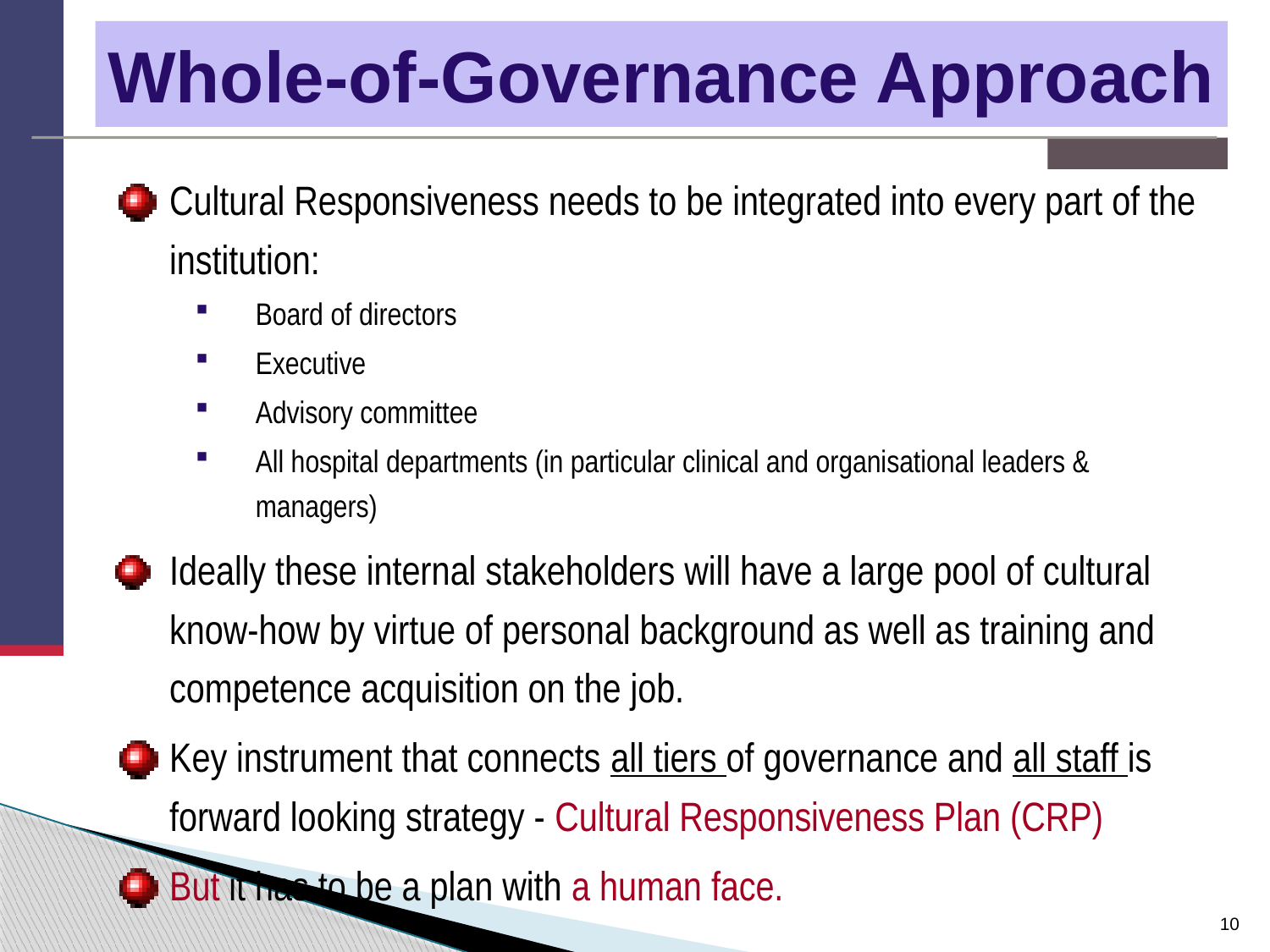

# Whole-of-Governance Approach

Cultural Responsiveness needs to be integrated into every part of the institution:
Board of directors
Executive
Advisory committee
All hospital departments (in particular clinical and organisational leaders & managers)
Ideally these internal stakeholders will have a large pool of cultural know-how by virtue of personal background as well as training and competence acquisition on the job.
Key instrument that connects all tiers of governance and all staff is forward looking strategy - Cultural Responsiveness Plan (CRP)
But it has to be a plan with a human face.

10